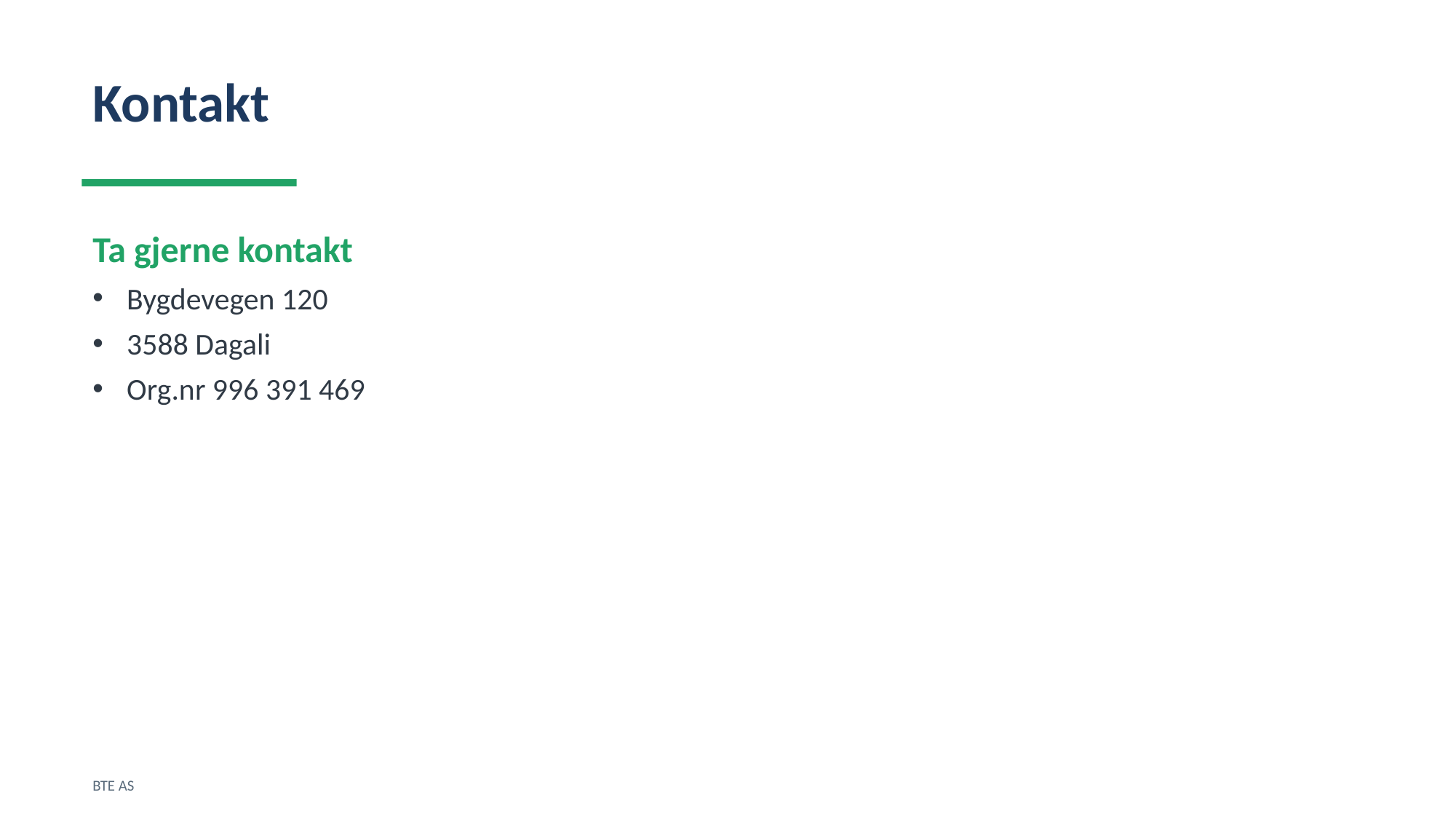

Kontakt

Ta gjerne kontakt
Bygdevegen 120
3588 Dagali
Org.nr 996 391 469
BTE AS